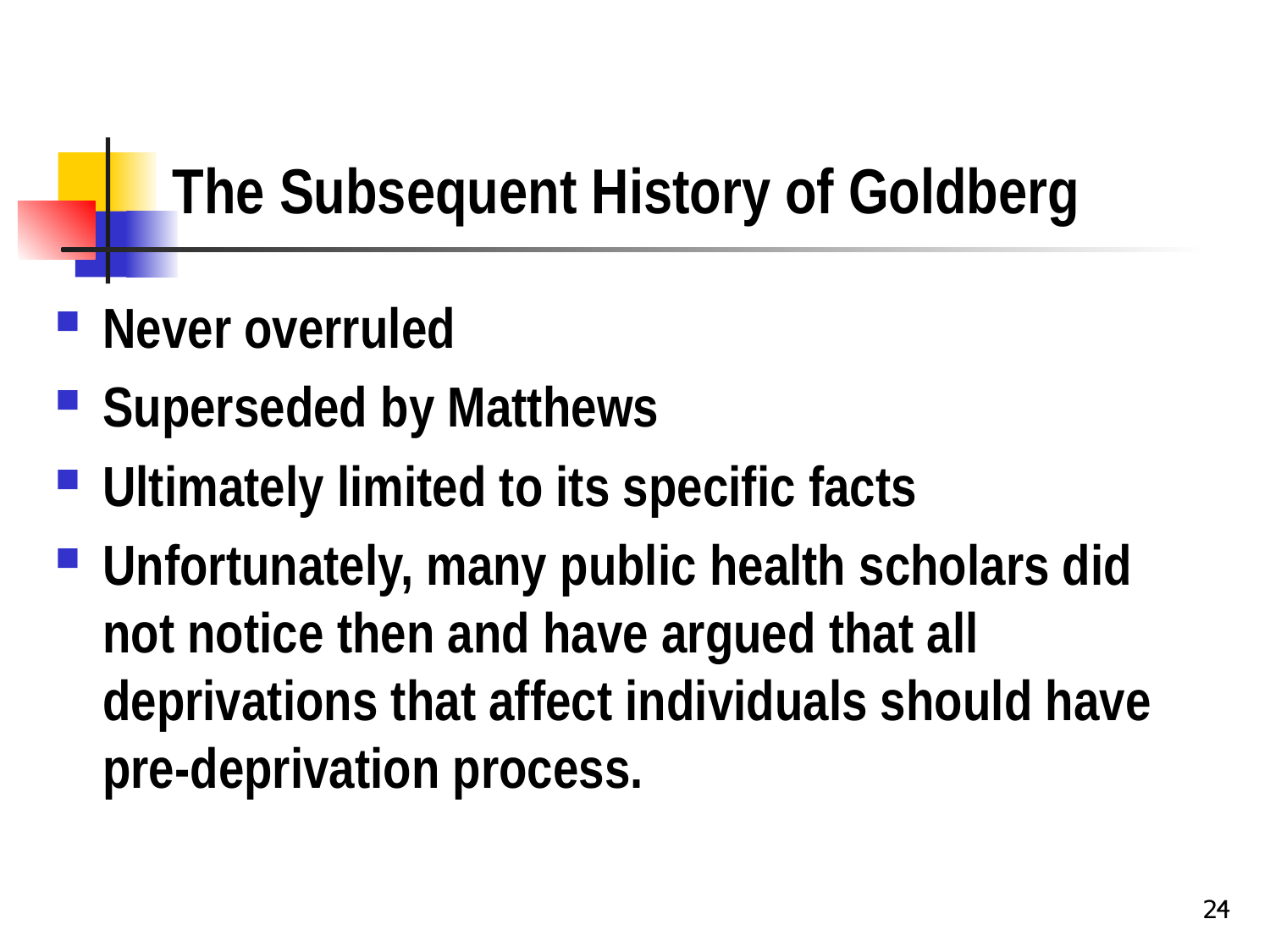

# The Subsequent History of Goldberg
Never overruled
Superseded by Matthews
Ultimately limited to its specific facts
Unfortunately, many public health scholars did not notice then and have argued that all deprivations that affect individuals should have pre-deprivation process.
24